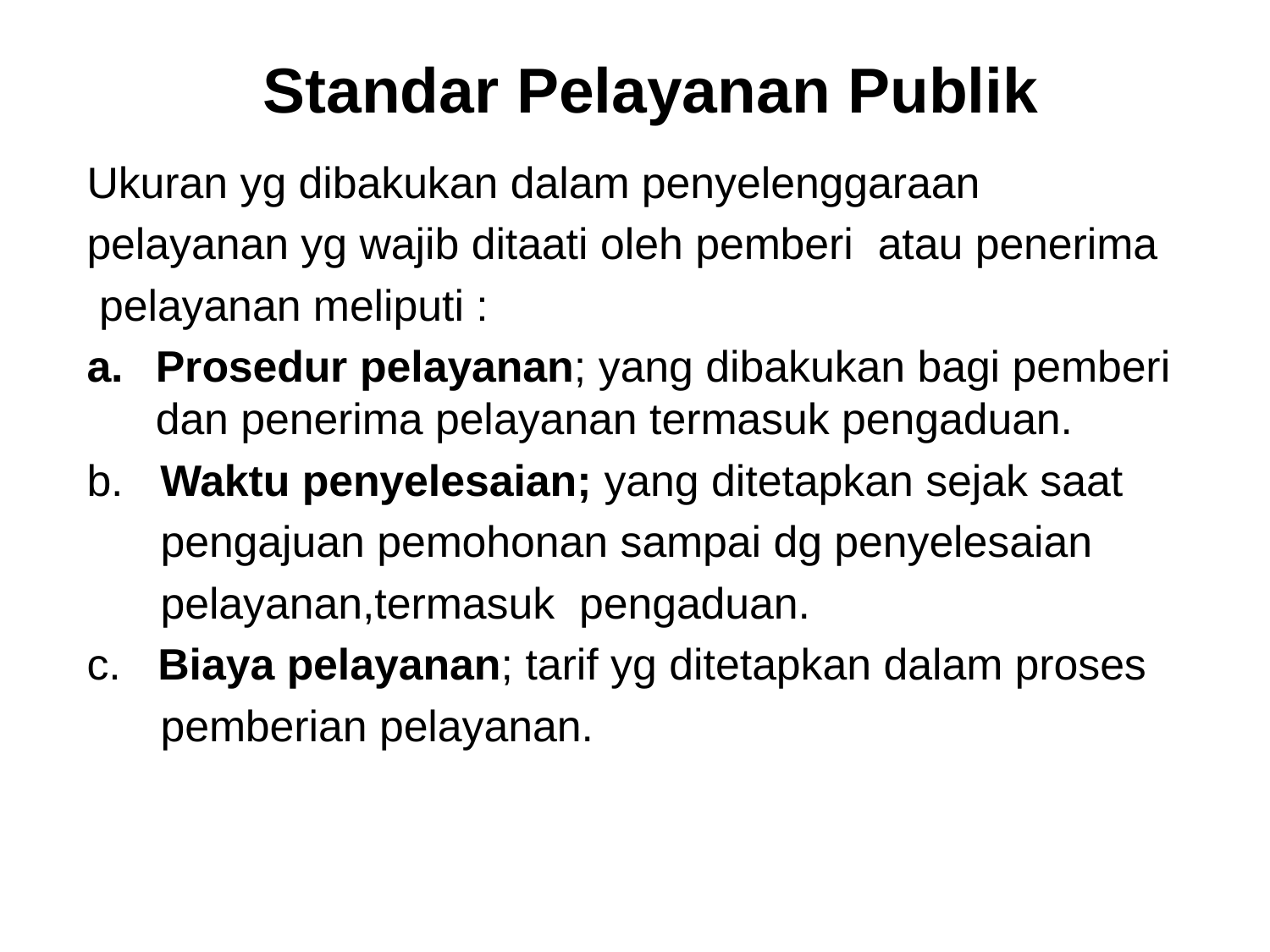

# Standar Pelayanan Publik
Ukuran yg dibakukan dalam penyelenggaraan
pelayanan yg wajib ditaati oleh pemberi  atau penerima
 pelayanan meliputi :
Prosedur pelayanan; yang dibakukan bagi pemberi dan penerima pelayanan termasuk pengaduan.
b.   Waktu penyelesaian; yang ditetapkan sejak saat
      pengajuan pemohonan sampai dg penyelesaian
      pelayanan,termasuk  pengaduan.
c.   Biaya pelayanan; tarif yg ditetapkan dalam proses
      pemberian pelayanan.